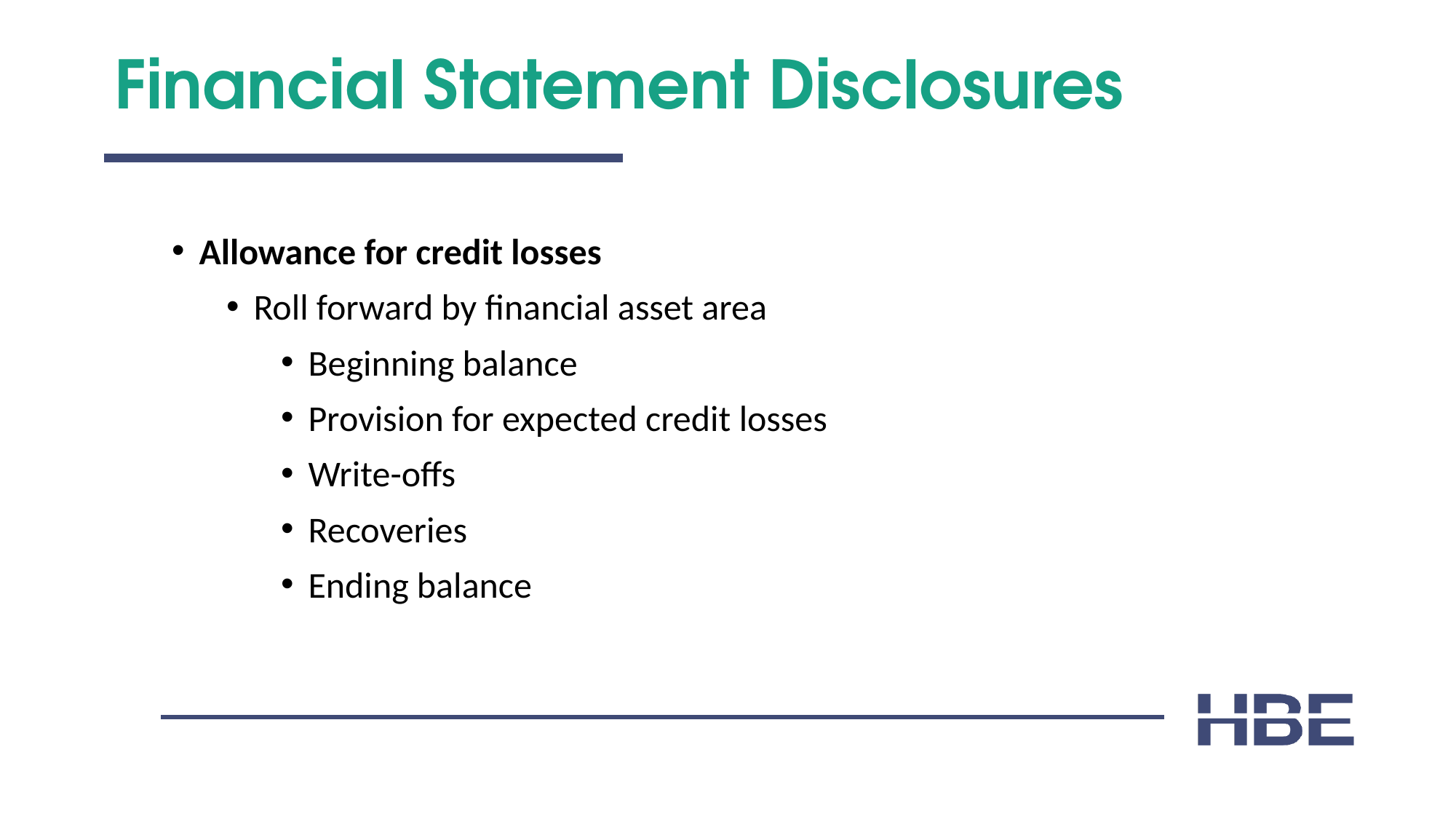

# Financial Statement Disclosures
Allowance for credit losses
Roll forward by financial asset area
Beginning balance
Provision for expected credit losses
Write-offs
Recoveries
Ending balance